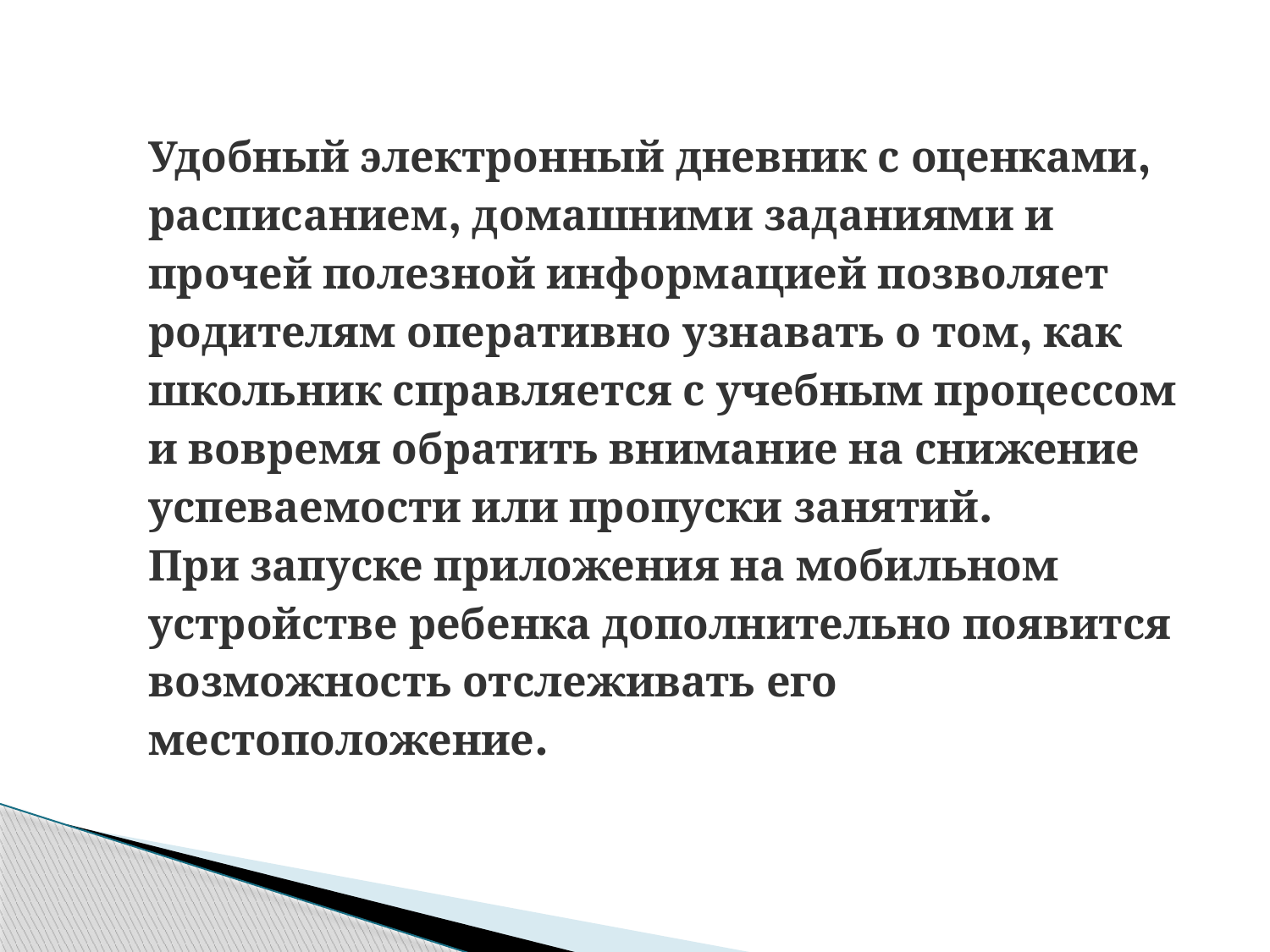

Удобный электронный дневник с оценками, расписанием, домашними заданиями и прочей полезной информацией позволяет родителям оперативно узнавать о том, как школьник справляется с учебным процессом и вовремя обратить внимание на снижение успеваемости или пропуски занятий.
При запуске приложения на мобильном устройстве ребенка дополнительно появится возможность отслеживать его местоположение.